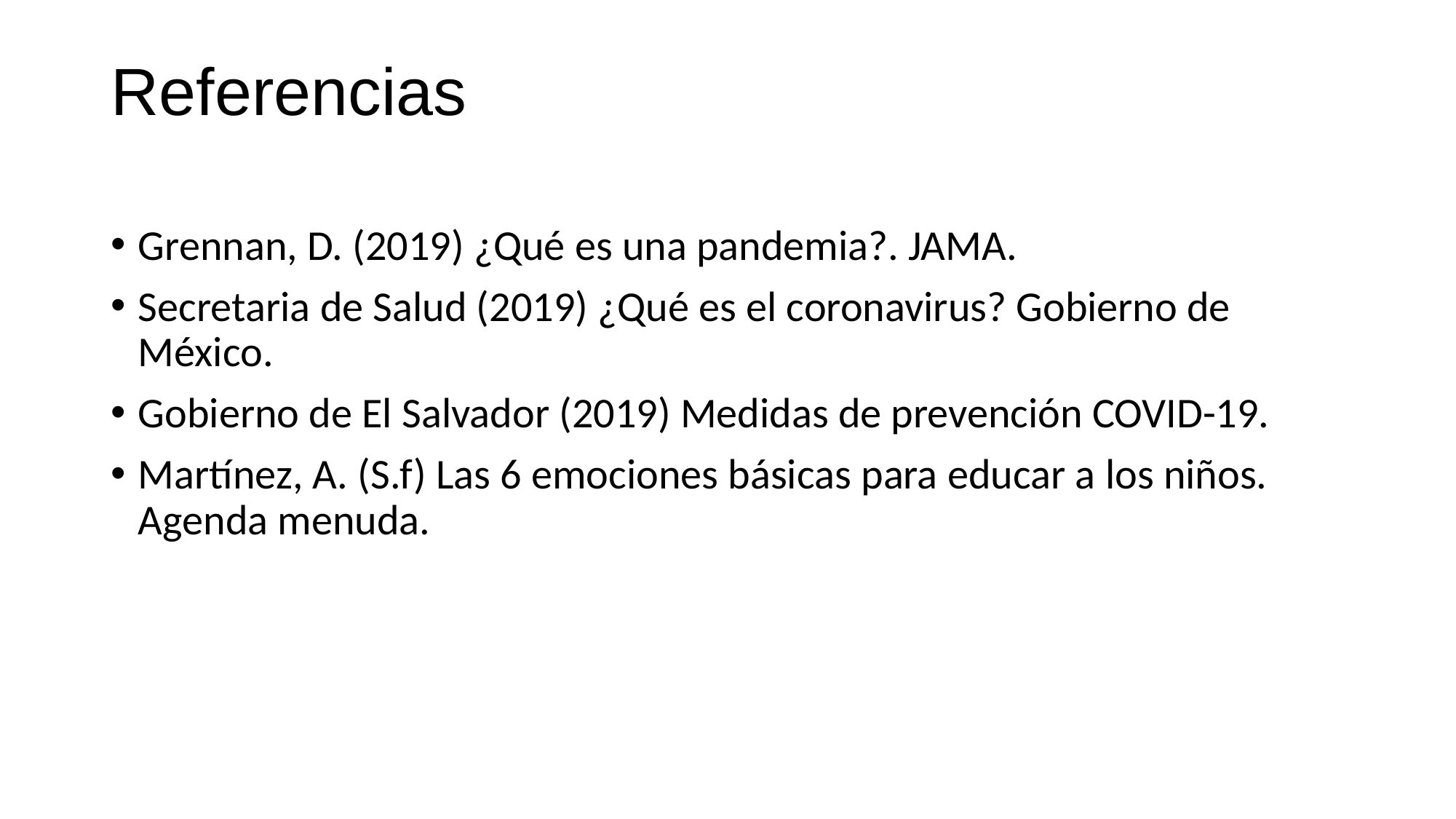

# Referencias
Grennan, D. (2019) ¿Qué es una pandemia?. JAMA.
Secretaria de Salud (2019) ¿Qué es el coronavirus? Gobierno de México.
Gobierno de El Salvador (2019) Medidas de prevención COVID-19.
Martínez, A. (S.f) Las 6 emociones básicas para educar a los niños. Agenda menuda.